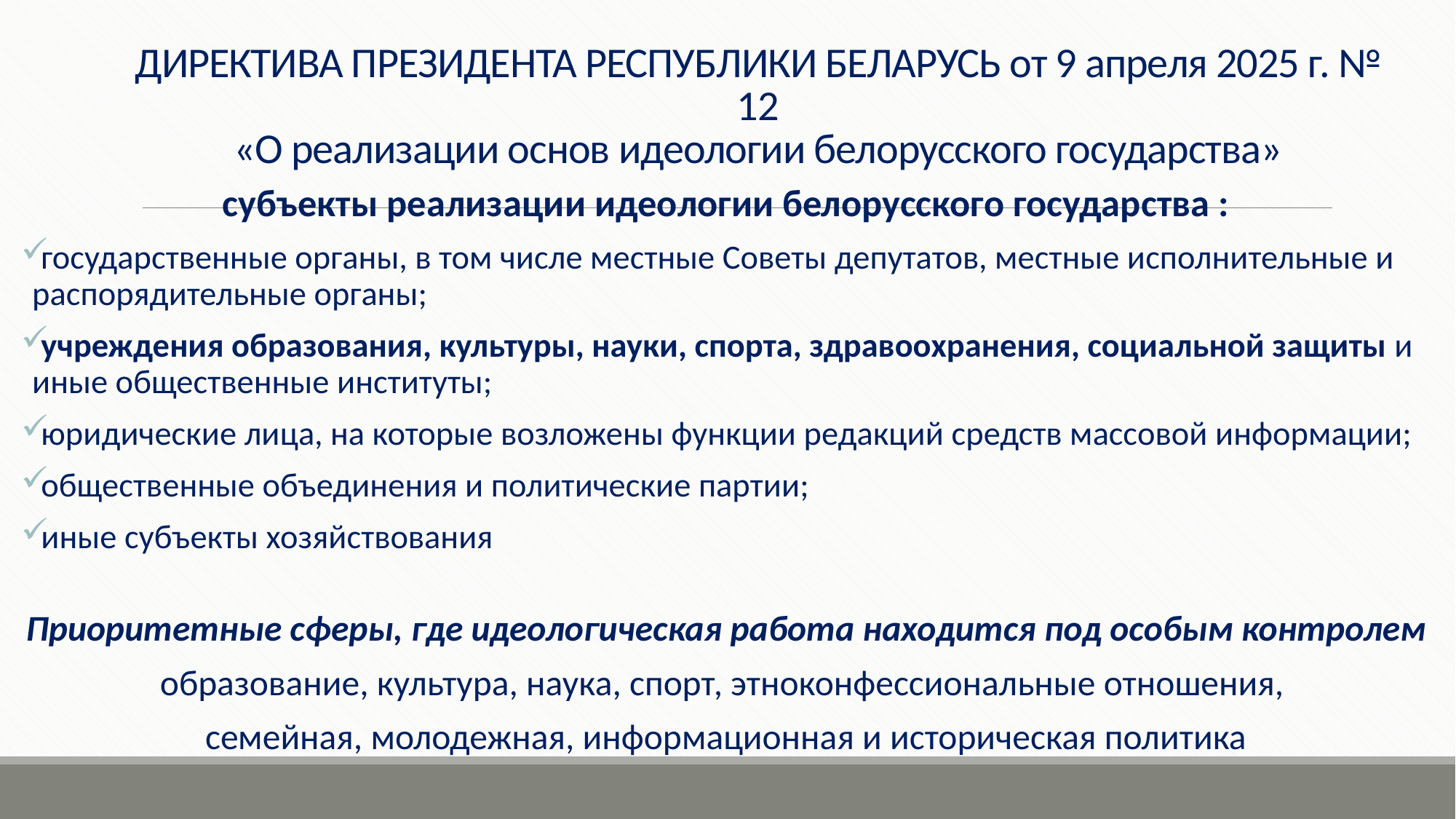

# ДИРЕКТИВА ПРЕЗИДЕНТА РЕСПУБЛИКИ БЕЛАРУСЬ от 9 апреля 2025 г. № 12 «О реализации основ идеологии белорусского государства»
субъекты реализации идеологии белорусского государства :
государственные органы, в том числе местные Советы депутатов, местные исполнительные и распорядительные органы;
учреждения образования, культуры, науки, спорта, здравоохранения, социальной защиты и иные общественные институты;
юридические лица, на которые возложены функции редакций средств массовой информации;
общественные объединения и политические партии;
иные субъекты хозяйствования

Приоритетные сферы, где идеологическая работа находится под особым контролем
образование, культура, наука, спорт, этноконфессиональные отношения,
семейная, молодежная, информационная и историческая политика